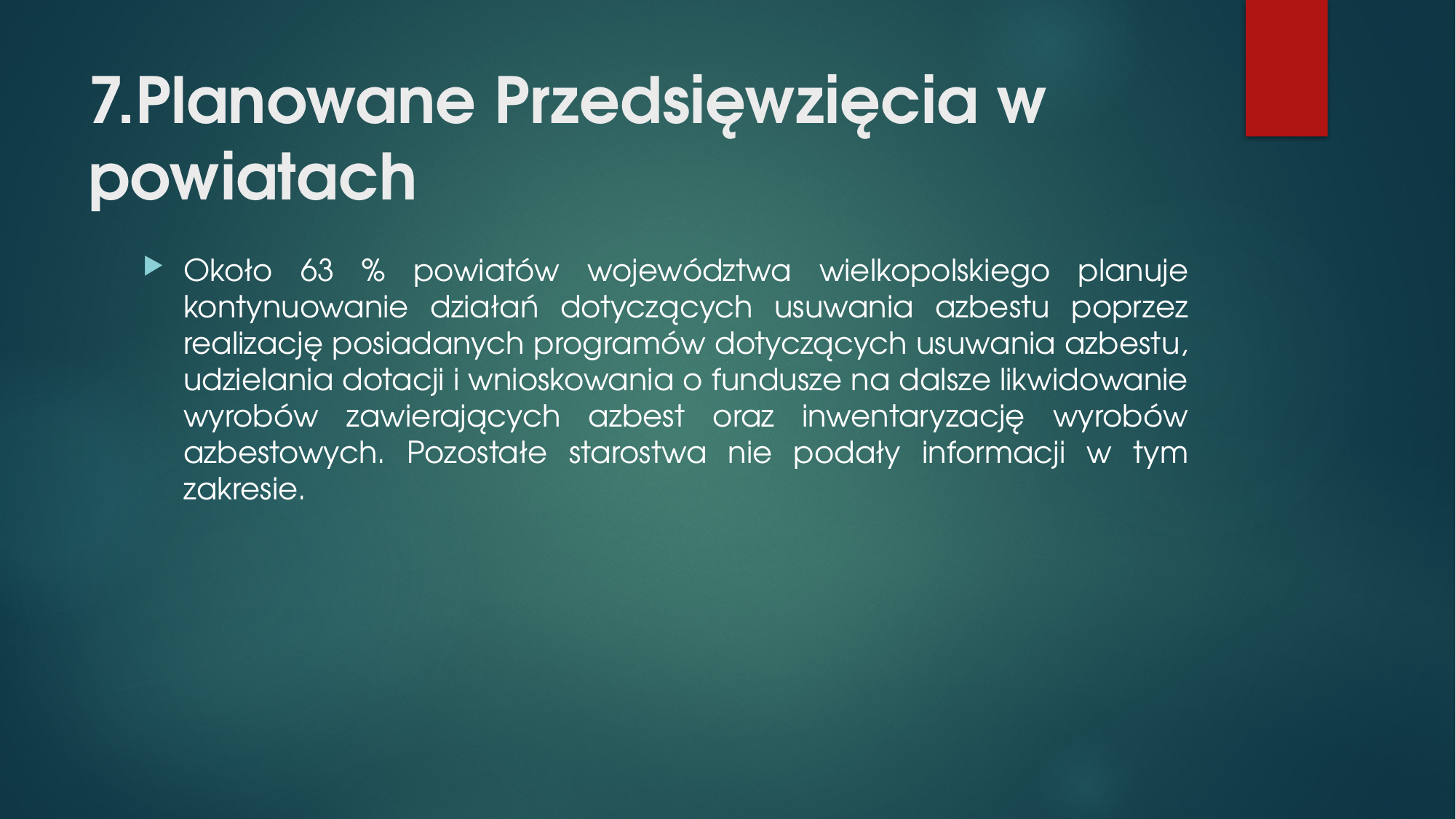

# 7.Planowane Przedsięwzięcia w powiatach
Około 63 % powiatów województwa wielkopolskiego planuje kontynuowanie działań dotyczących usuwania azbestu poprzez realizację posiadanych programów dotyczących usuwania azbestu, udzielania dotacji i wnioskowania o fundusze na dalsze likwidowanie wyrobów zawierających azbest oraz inwentaryzację wyrobów azbestowych. Pozostałe starostwa nie podały informacji w tym zakresie.